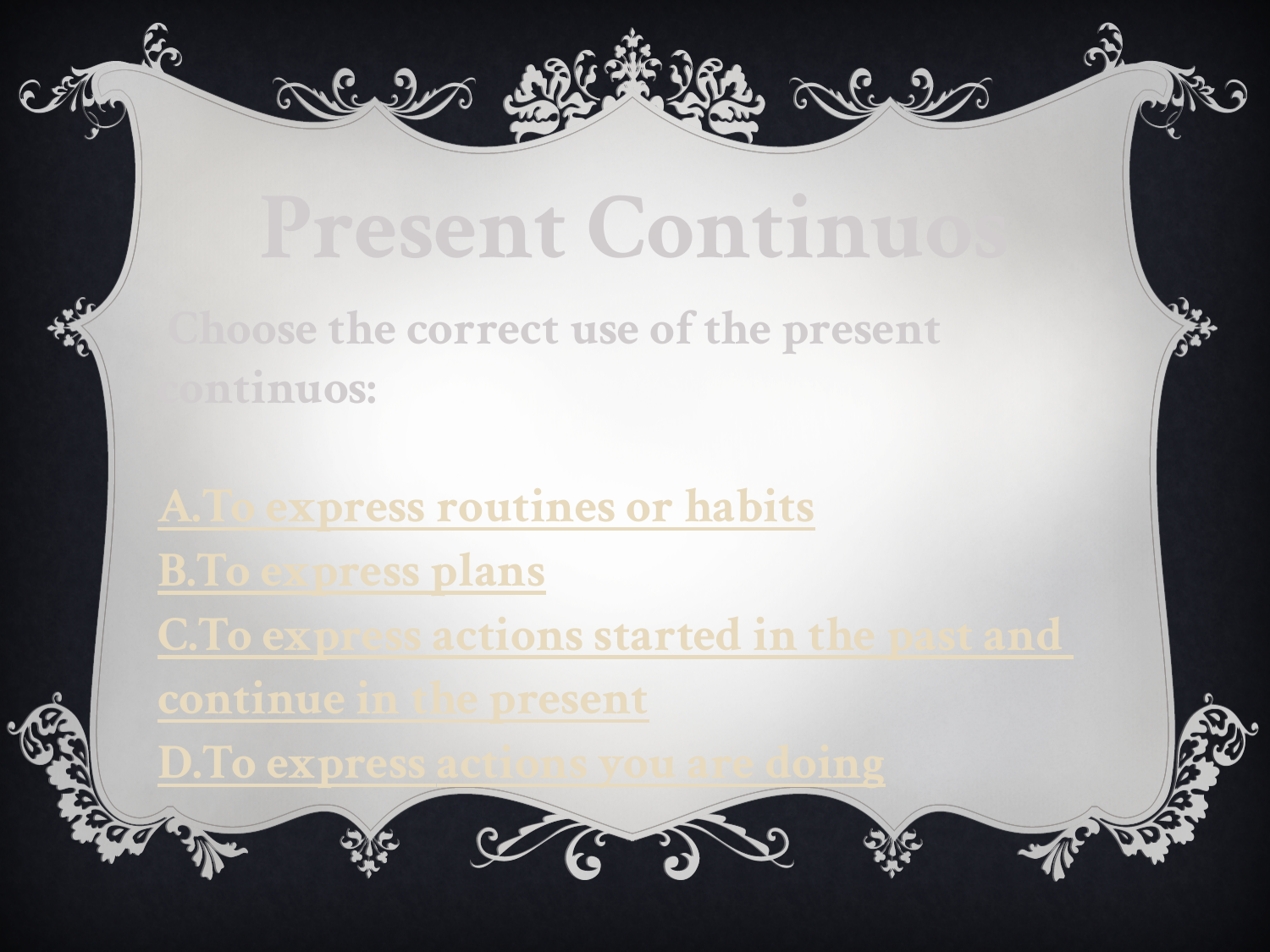

Present Continuos
 Choose the correct use of the present
continuos:

A.To express routines or habits
B.To express plans
C.To express actions started in the past and continue in the present
D.To express actions you are doing